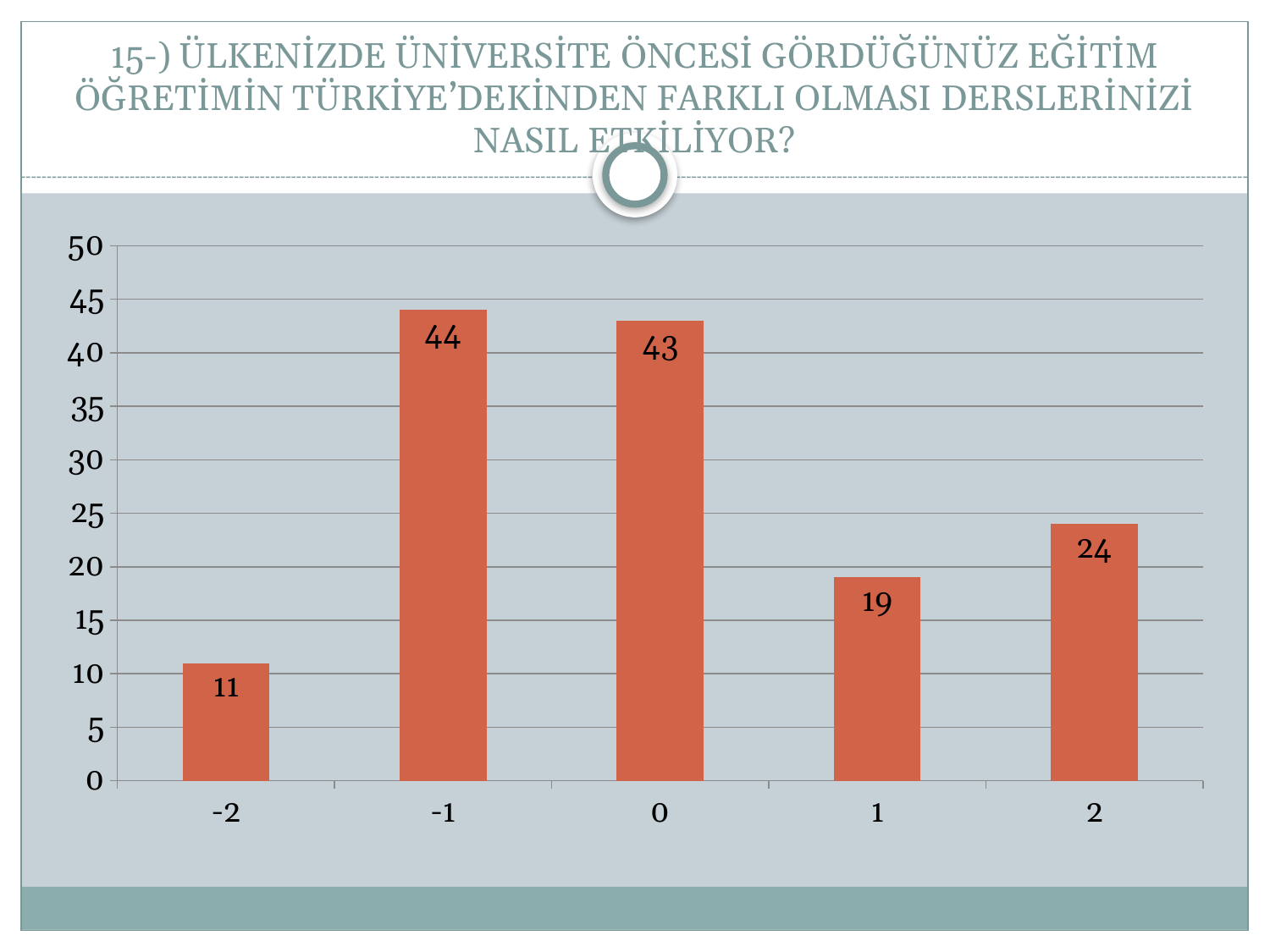

# 15-) ÜLKENİZDE ÜNİVERSİTE ÖNCESİ GÖRDÜĞÜNÜZ EĞİTİM ÖĞRETİMİN TÜRKİYE’DEKİNDEN FARKLI OLMASI DERSLERİNİZİ NASIL ETKİLİYOR?

### Chart

| Category | Seri 1 |
|---|---|
| -2 | 11.0 |
| -1 | 44.0 |
| 0 | 43.0 |
| 1 | 19.0 |
| 2 | 24.0 |